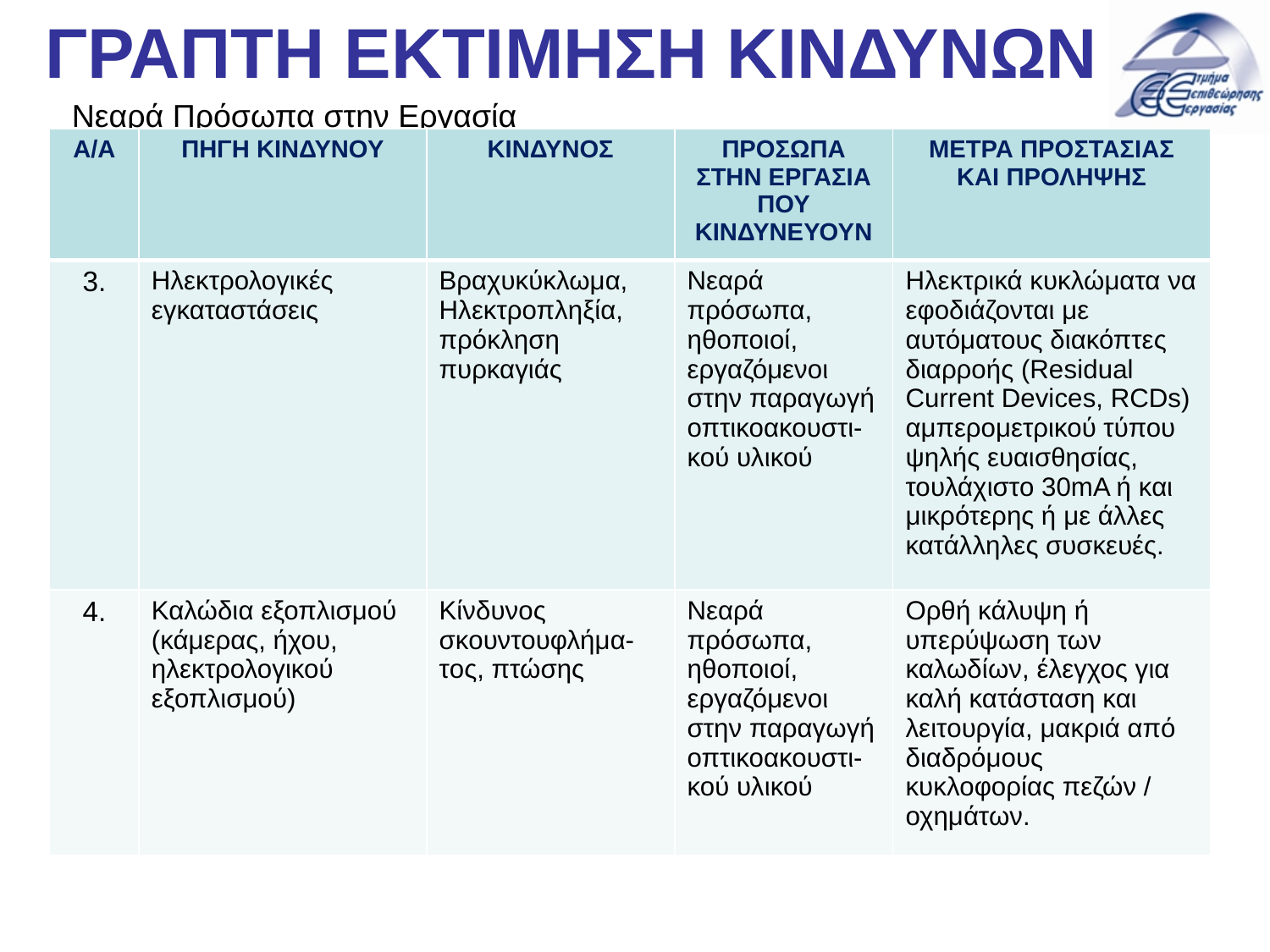

# ΓΡΑΠΤΗ ΕΚΤΙΜΗΣΗ ΚΙΝΔΥΝΩΝ
Νεαρά Πρόσωπα στην Εργασία
| Α/Α | ΠΗΓΗ ΚΙΝΔΥΝΟΥ | ΚΙΝΔΥΝΟΣ | ΠΡΟΣΩΠΑ ΣΤΗΝ ΕΡΓΑΣΙΑ ΠΟΥ ΚΙΝΔΥΝΕΥΟΥΝ | ΜΕΤΡΑ ΠΡΟΣΤΑΣΙΑΣ ΚΑΙ ΠΡΟΛΗΨΗΣ |
| --- | --- | --- | --- | --- |
| 3. | Ηλεκτρολογικές εγκαταστάσεις | Βραχυκύκλωμα, Ηλεκτροπληξία, πρόκληση πυρκαγιάς | Νεαρά πρόσωπα, ηθοποιοί, εργαζόμενοι στην παραγωγή οπτικοακουστι-κού υλικού | Ηλεκτρικά κυκλώματα να εφοδιάζονται με αυτόματους διακόπτες διαρροής (Residual Current Devices, RCDs) αμπερομετρικού τύπου ψηλής ευαισθησίας, τουλάχιστο 30mA ή και μικρότερης ή με άλλες κατάλληλες συσκευές. |
| 4. | Καλώδια εξοπλισμού (κάμερας, ήχου, ηλεκτρολογικού εξοπλισμού) | Κίνδυνος σκουντουφλήμα-τος, πτώσης | Νεαρά πρόσωπα, ηθοποιοί, εργαζόμενοι στην παραγωγή οπτικοακουστι-κού υλικού | Ορθή κάλυψη ή υπερύψωση των καλωδίων, έλεγχος για καλή κατάσταση και λειτουργία, μακριά από διαδρόμους κυκλοφορίας πεζών / οχημάτων. |